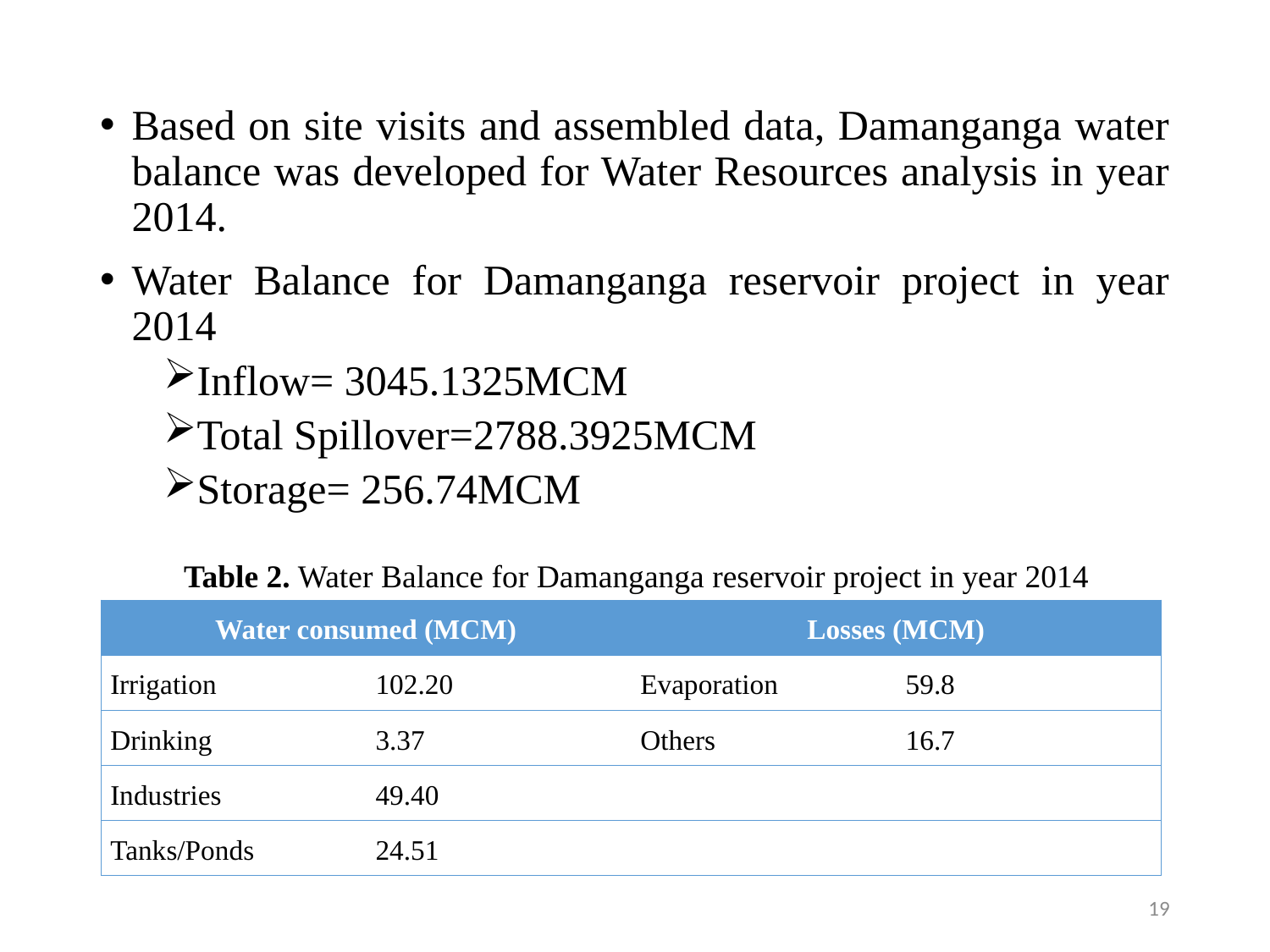

Based on site visits and assembled data, Damanganga water balance was developed for Water Resources analysis in year 2014.
Water Balance for Damanganga reservoir project in year 2014
Inflow= 3045.1325MCM
Total Spillover=2788.3925MCM
Storage= 256.74MCM

Table 2. Water Balance for Damanganga reservoir project in year 2014
| Water consumed (MCM) |  | Losses (MCM) |  |
| --- | --- | --- | --- |
| Irrigation | 102.20 | Evaporation | 59.8 |
| Drinking | 3.37 | Others | 16.7 |
| Industries | 49.40 |  |  |
| Tanks/Ponds | 24.51 |  |  |
19